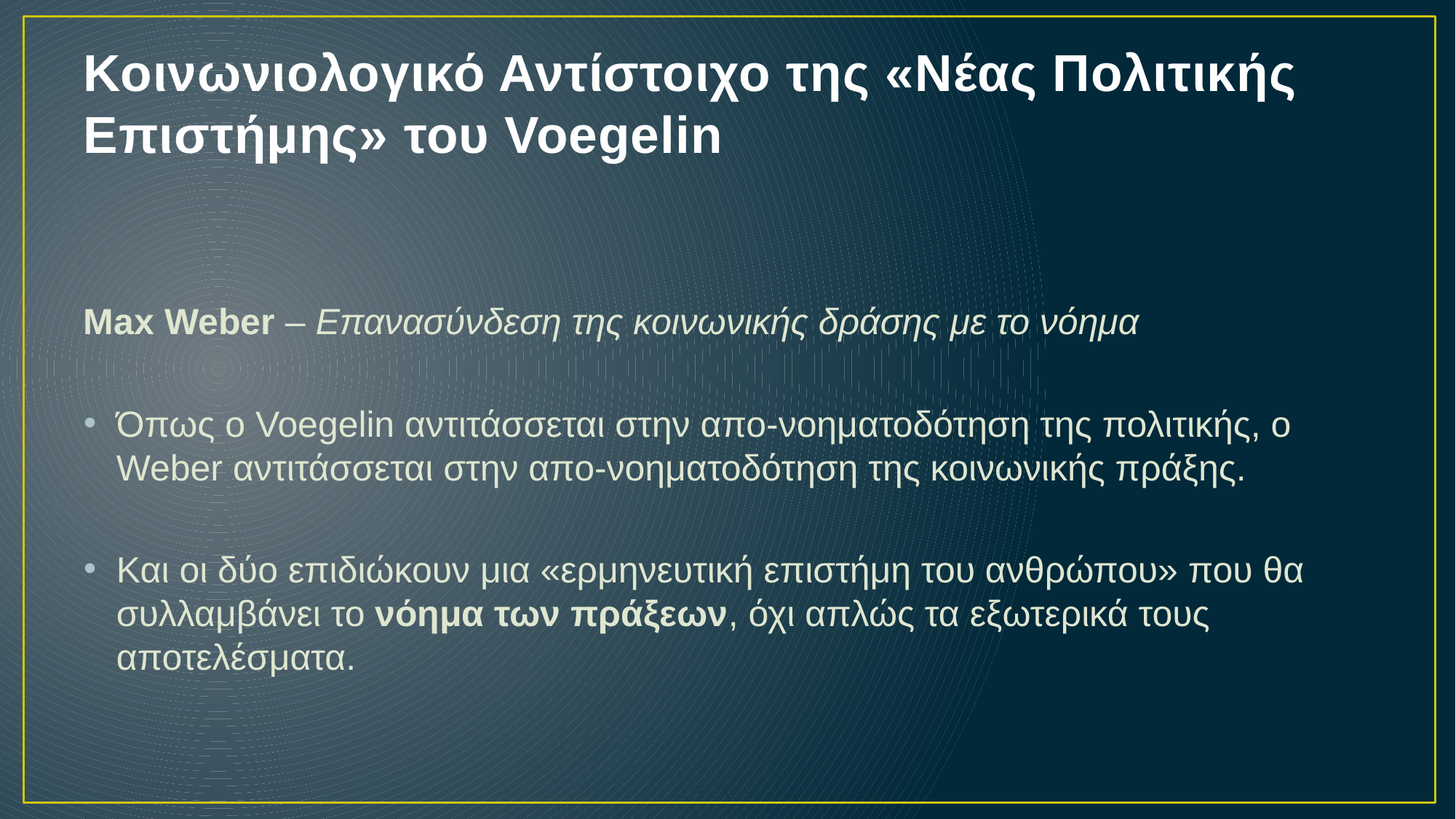

# Κοινωνιολογικό Αντίστοιχο της «Νέας Πολιτικής Επιστήμης» του Voegelin

Max Weber – Επανασύνδεση της κοινωνικής δράσης με το νόημα

Όπως ο Voegelin αντιτάσσεται στην απο-νοηματοδότηση της πολιτικής, ο Weber αντιτάσσεται στην απο-νοηματοδότηση της κοινωνικής πράξης.

Και οι δύο επιδιώκουν μια «ερμηνευτική επιστήμη του ανθρώπου» που θα συλλαμβάνει το νόημα των πράξεων, όχι απλώς τα εξωτερικά τους αποτελέσματα.